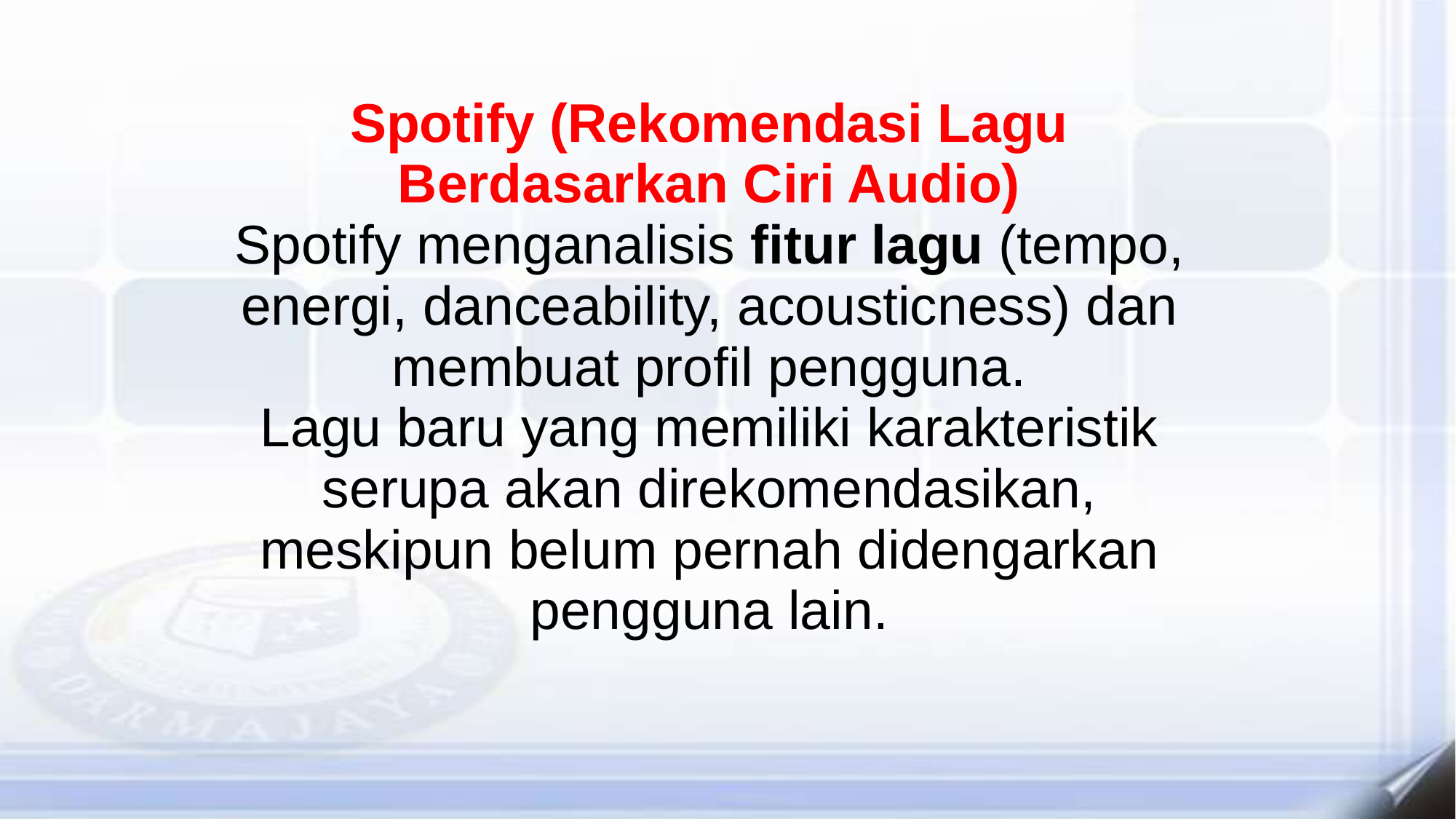

# Spotify (Rekomendasi Lagu Berdasarkan Ciri Audio) Spotify menganalisis fitur lagu (tempo, energi, danceability, acousticness) dan membuat profil pengguna. Lagu baru yang memiliki karakteristik serupa akan direkomendasikan, meskipun belum pernah didengarkan pengguna lain.